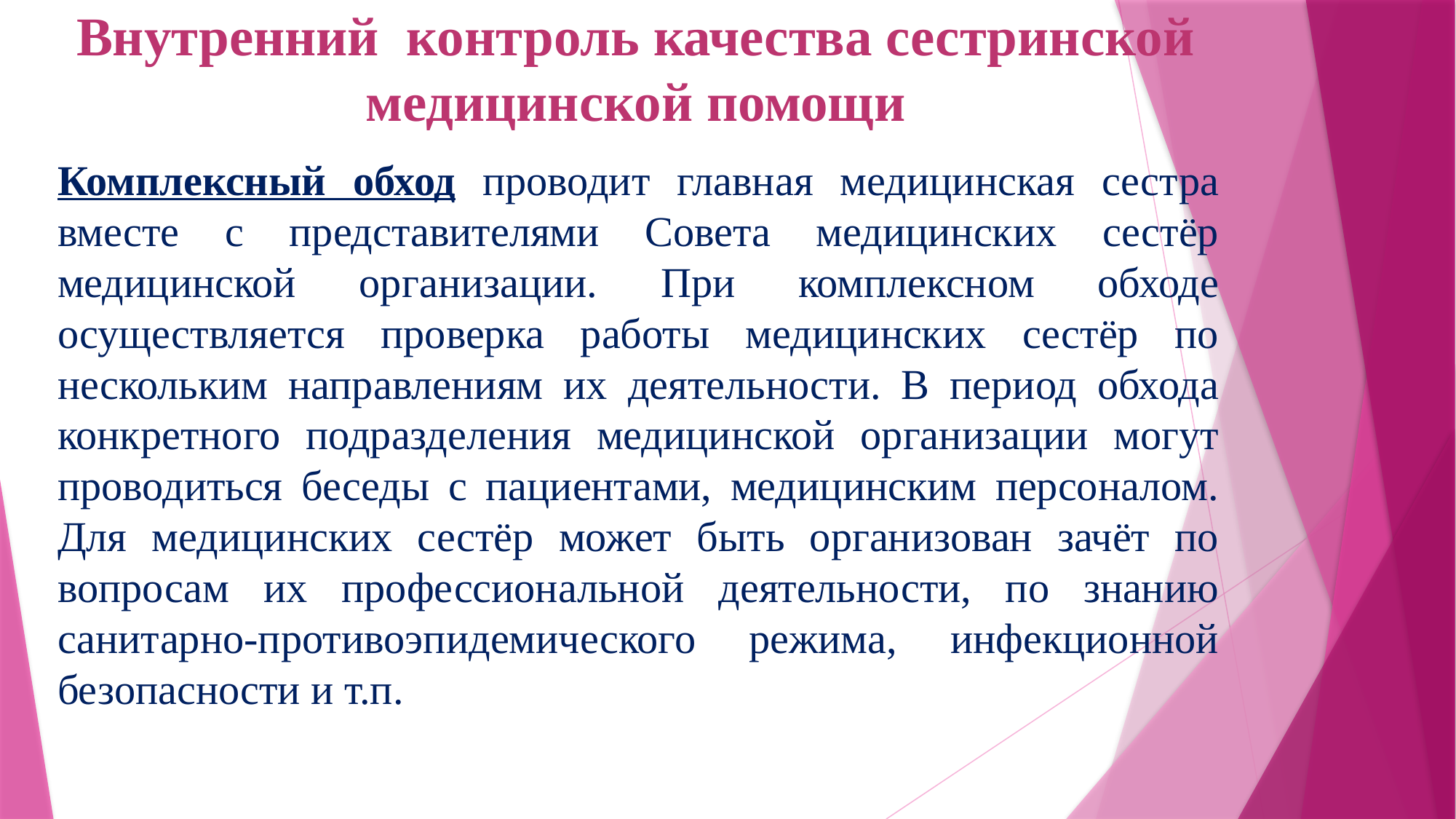

Внутренний  контроль качества сестринской медицинской помощи
Комплексный обход проводит главная медицинская сестра вместе с представителями Совета медицинских сестёр медицинской организации. При комплексном обходе осуществляется проверка работы медицинских сестёр по нескольким направлениям их деятельности. В период обхода конкретного подразделения медицинской организации могут проводиться беседы с пациентами, медицинским персоналом. Для медицинских сестёр может быть организован зачёт по вопросам их профессиональной деятельности, по знанию санитарно-противоэпидемического режима, инфекционной безопасности и т.п.